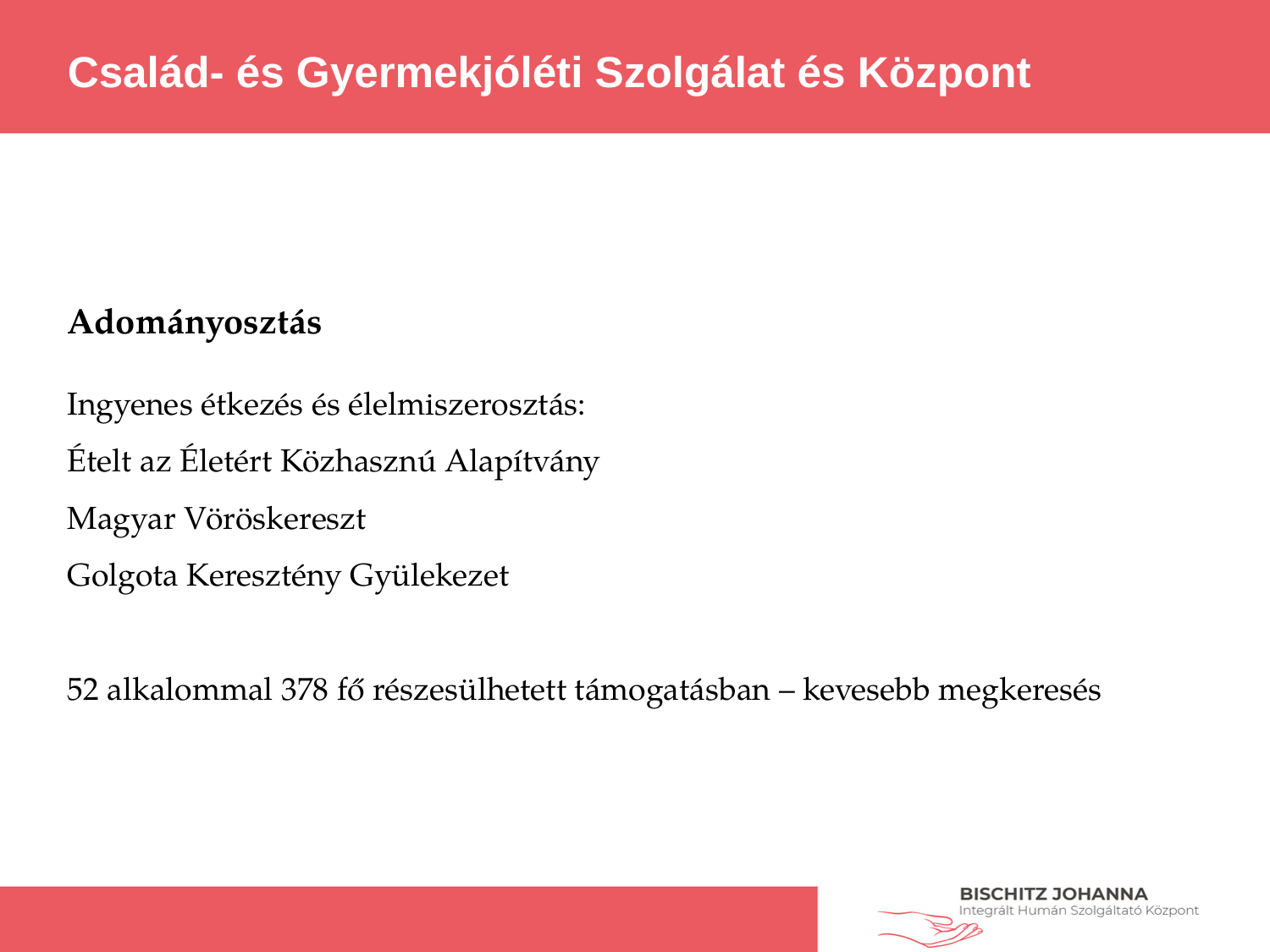

Család- és Gyermekjóléti Szolgálat és Központ

Adományosztás

Ingyenes étkezés és élelmiszerosztás:
Ételt az Életért Közhasznú Alapítvány
Magyar Vöröskereszt
Golgota Keresztény Gyülekezet

52 alkalommal 378 fő részesülhetett támogatásban – kevesebb megkeresés